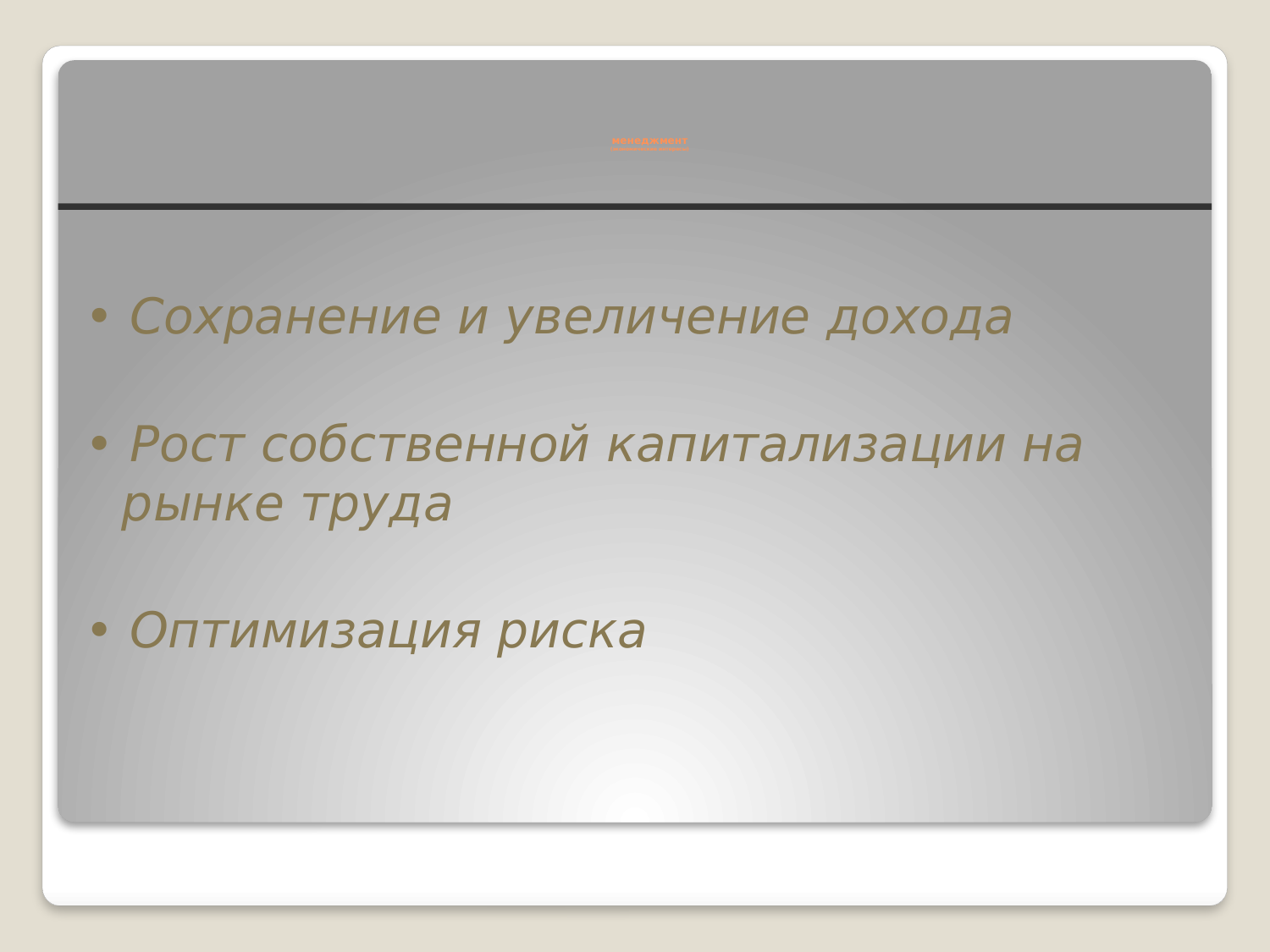

# менеджмент (экономические интересы)

• Сохранение и увеличение дохода

• Рост собственной капитализации на   рынке труда

• Оптимизация риска